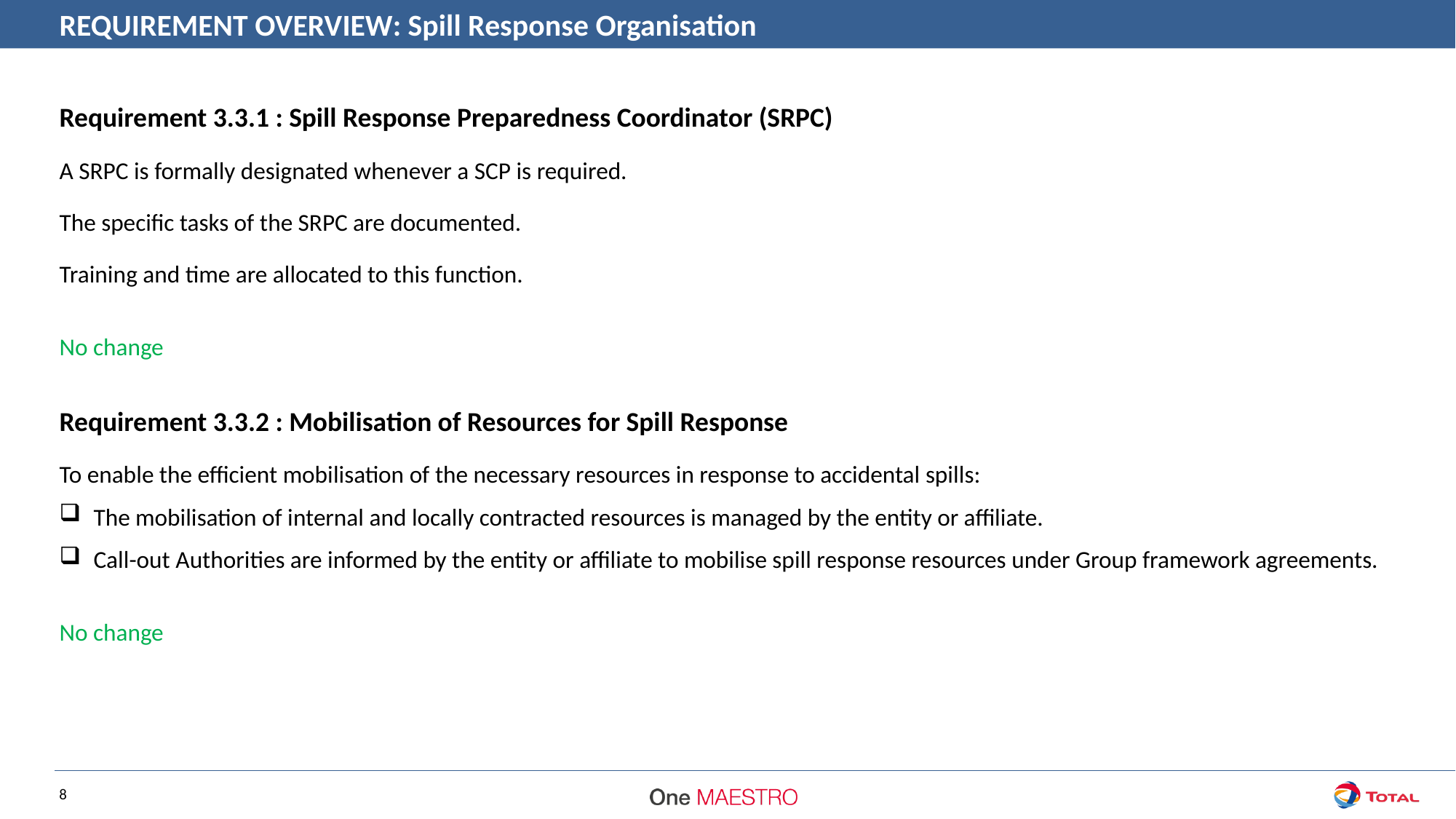

REQUIREMENT OVERVIEW: Spill Response Organisation
Requirement 3.3.1 : Spill Response Preparedness Coordinator (SRPC)
A SRPC is formally designated whenever a SCP is required.
The specific tasks of the SRPC are documented.
Training and time are allocated to this function.

No change

Requirement 3.3.2 : Mobilisation of Resources for Spill Response
To enable the efficient mobilisation of the necessary resources in response to accidental spills:
The mobilisation of internal and locally contracted resources is managed by the entity or affiliate.
Call-out Authorities are informed by the entity or affiliate to mobilise spill response resources under Group framework agreements.

No change